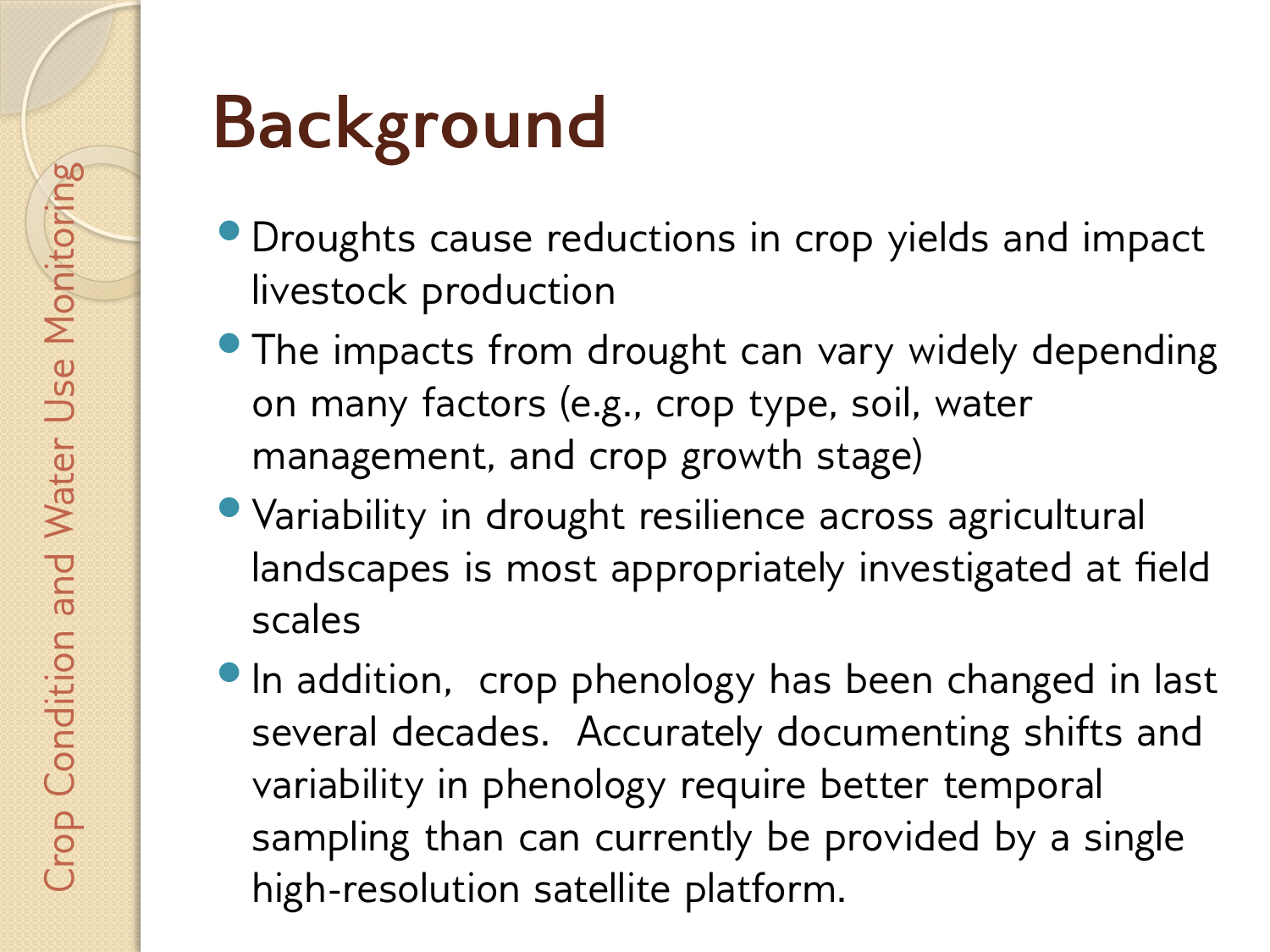

Crop Condition and Water Use Monitoring
# Background
Droughts cause reductions in crop yields and impact livestock production
The impacts from drought can vary widely depending on many factors (e.g., crop type, soil, water management, and crop growth stage)
Variability in drought resilience across agricultural landscapes is most appropriately investigated at field scales
In addition,  crop phenology has been changed in last several decades.  Accurately documenting shifts and variability in phenology require better temporal sampling than can currently be provided by a single high-resolution satellite platform.